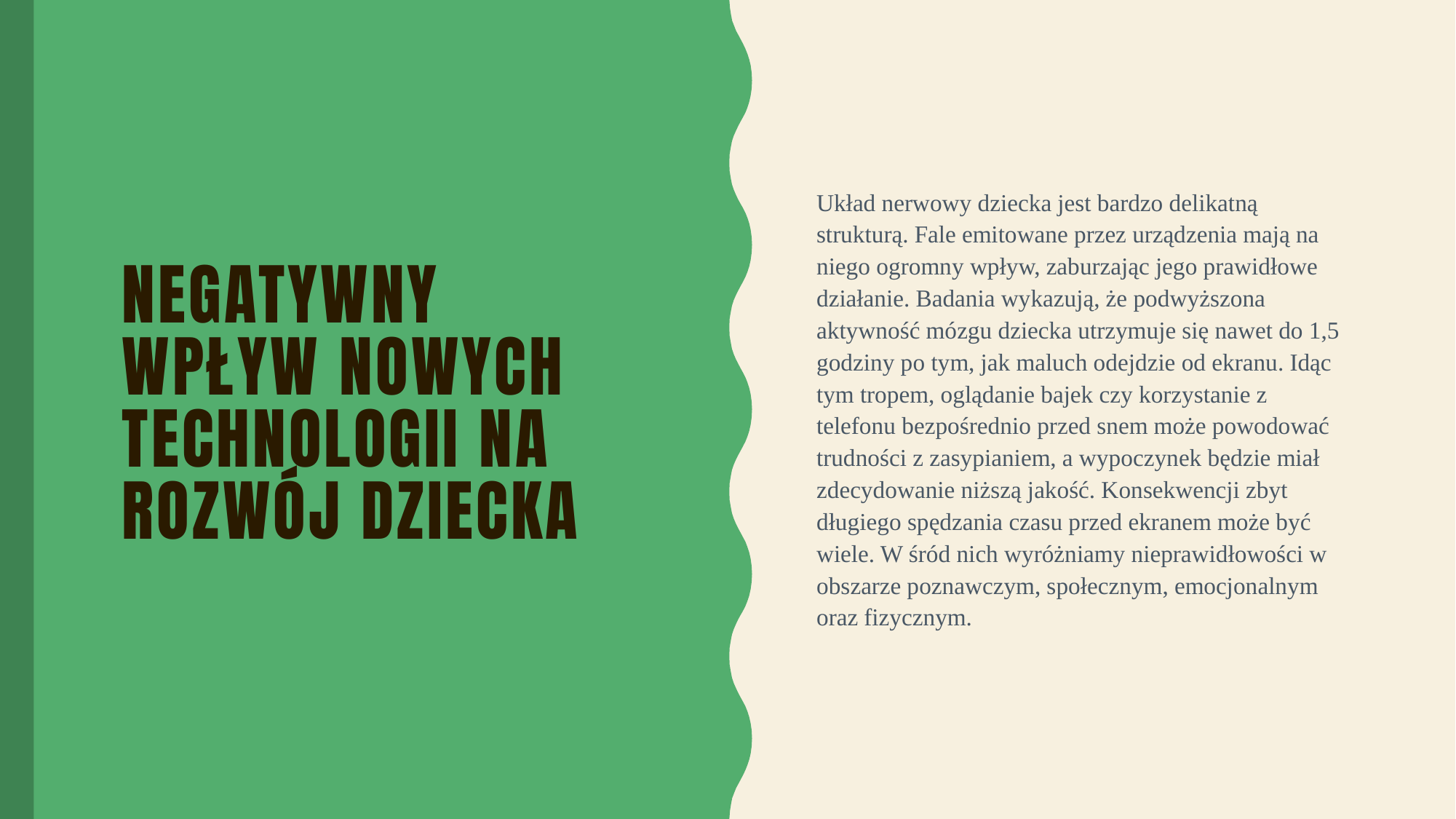

Układ nerwowy dziecka jest bardzo delikatną strukturą. Fale emitowane przez urządzenia mają na niego ogromny wpływ, zaburzając jego prawidłowe działanie. Badania wykazują, że podwyższona aktywność mózgu dziecka utrzymuje się nawet do 1,5 godziny po tym, jak maluch odejdzie od ekranu. Idąc tym tropem, oglądanie bajek czy korzystanie z telefonu bezpośrednio przed snem może powodować trudności z zasypianiem, a wypoczynek będzie miał zdecydowanie niższą jakość. Konsekwencji zbyt długiego spędzania czasu przed ekranem może być wiele. W śród nich wyróżniamy nieprawidłowości w obszarze poznawczym, społecznym, emocjonalnym oraz fizycznym.
# Negatywny wpływ nowych technologii na rozwój dziecka